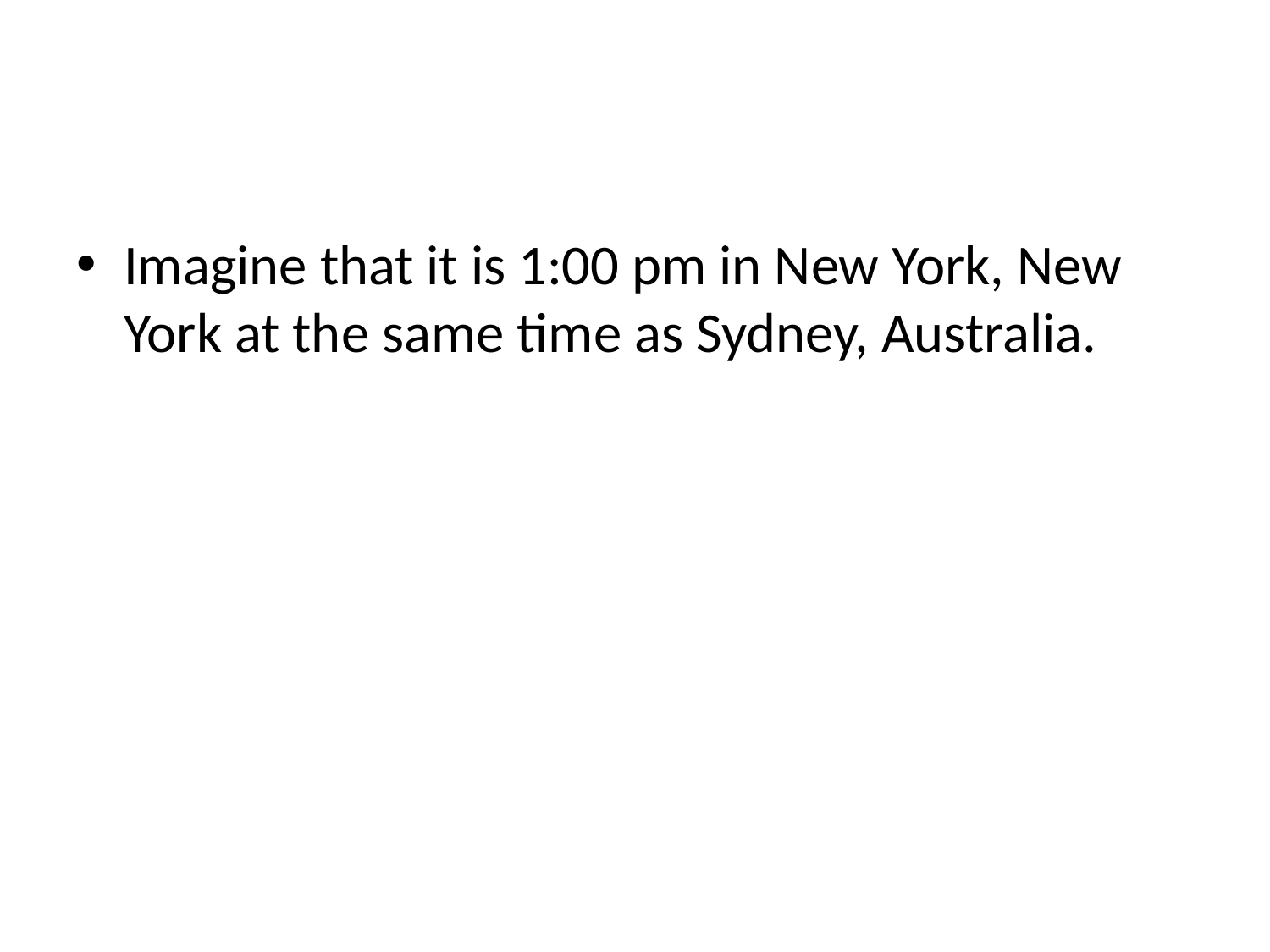

#
Imagine that it is 1:00 pm in New York, New York at the same time as Sydney, Australia.